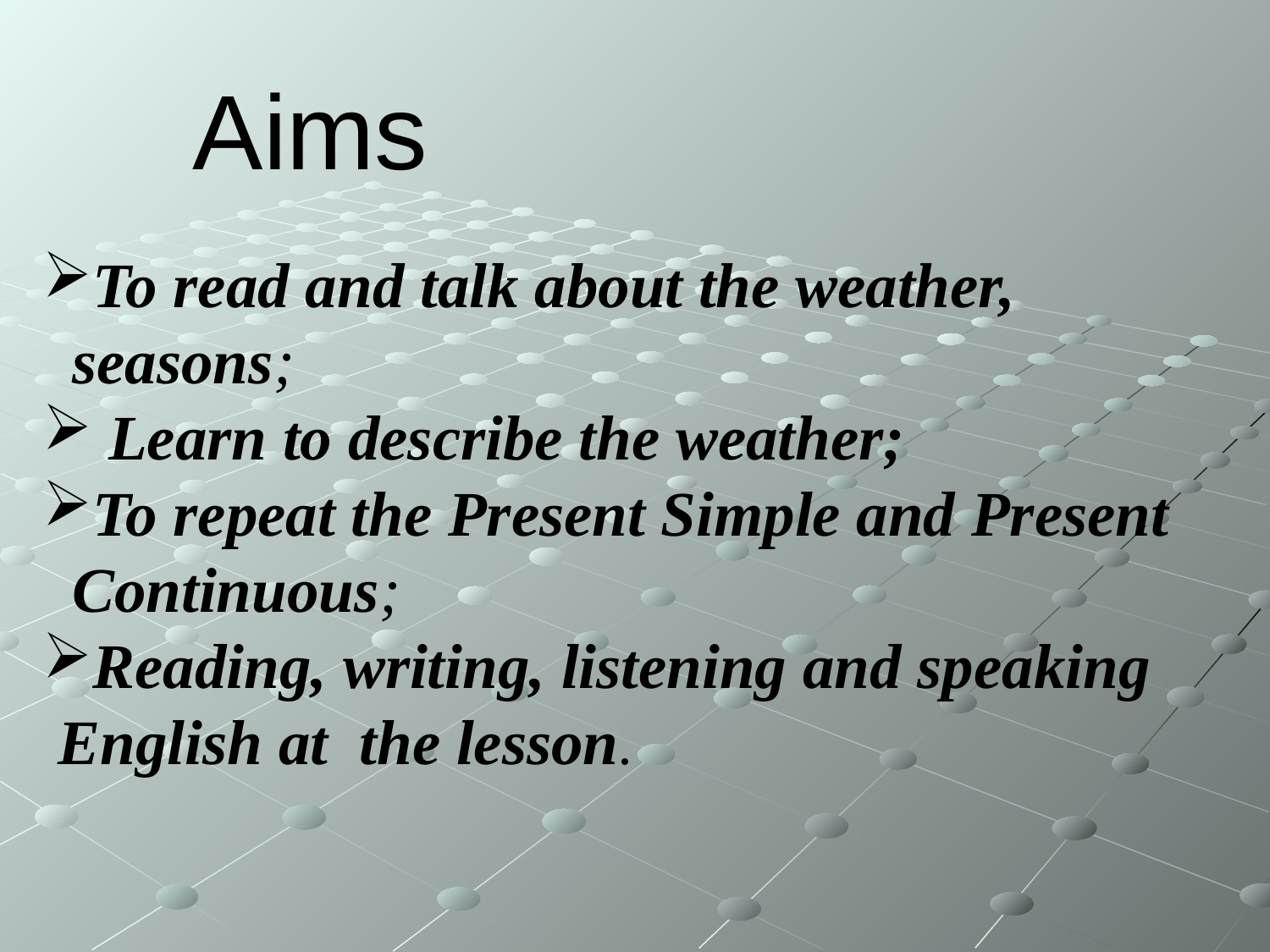

# Aims
To read and talk about the weather, seasons;
 Learn to describe the weather;
To repeat the Present Simple and Present Continuous;
Reading, writing, listening and speaking
 English at  the lesson.